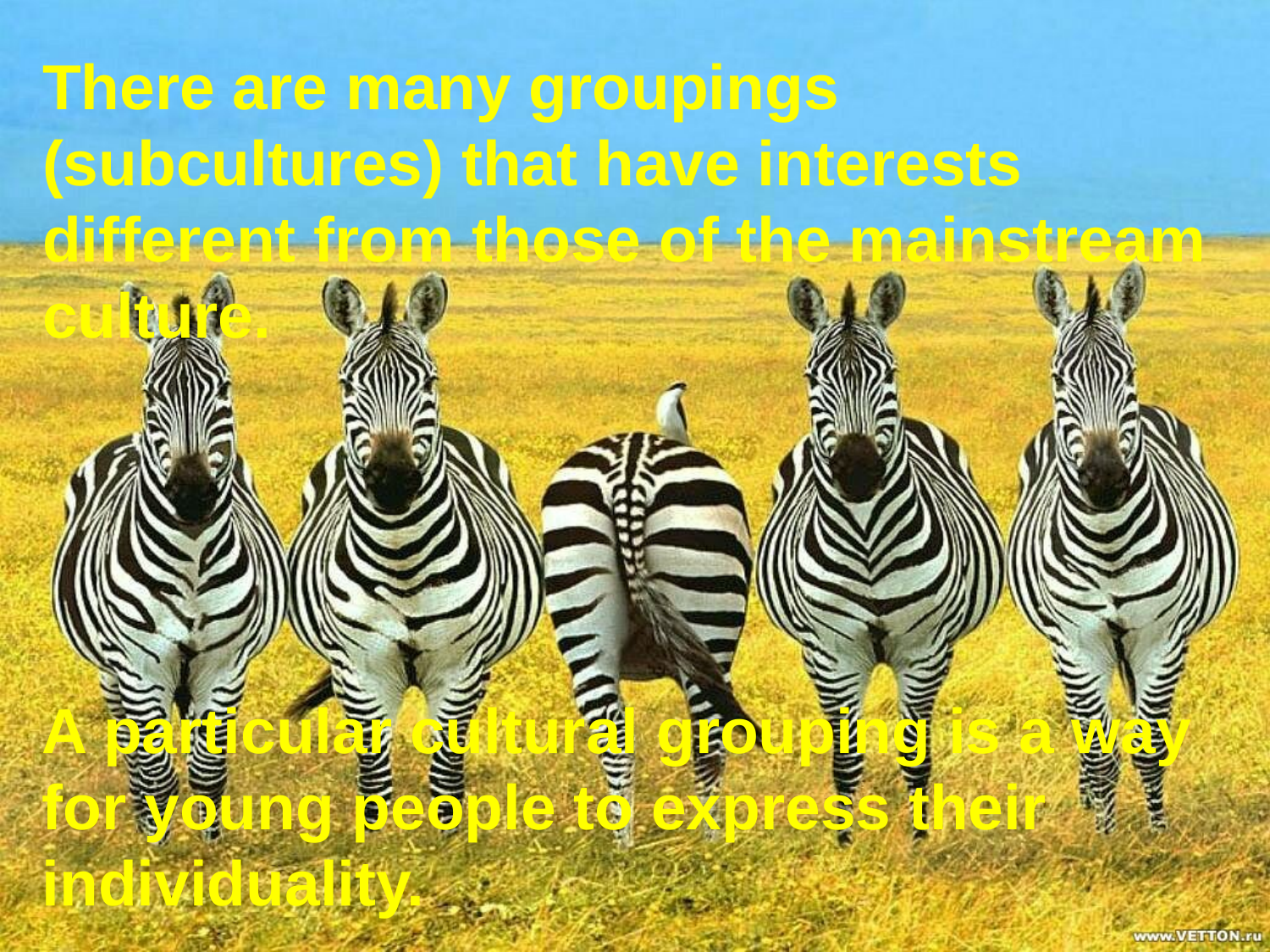

There are many groupings (subcultures) that have interests different from those of the mainstream culture.
A particular cultural grouping is a way for young people to express their individuality.